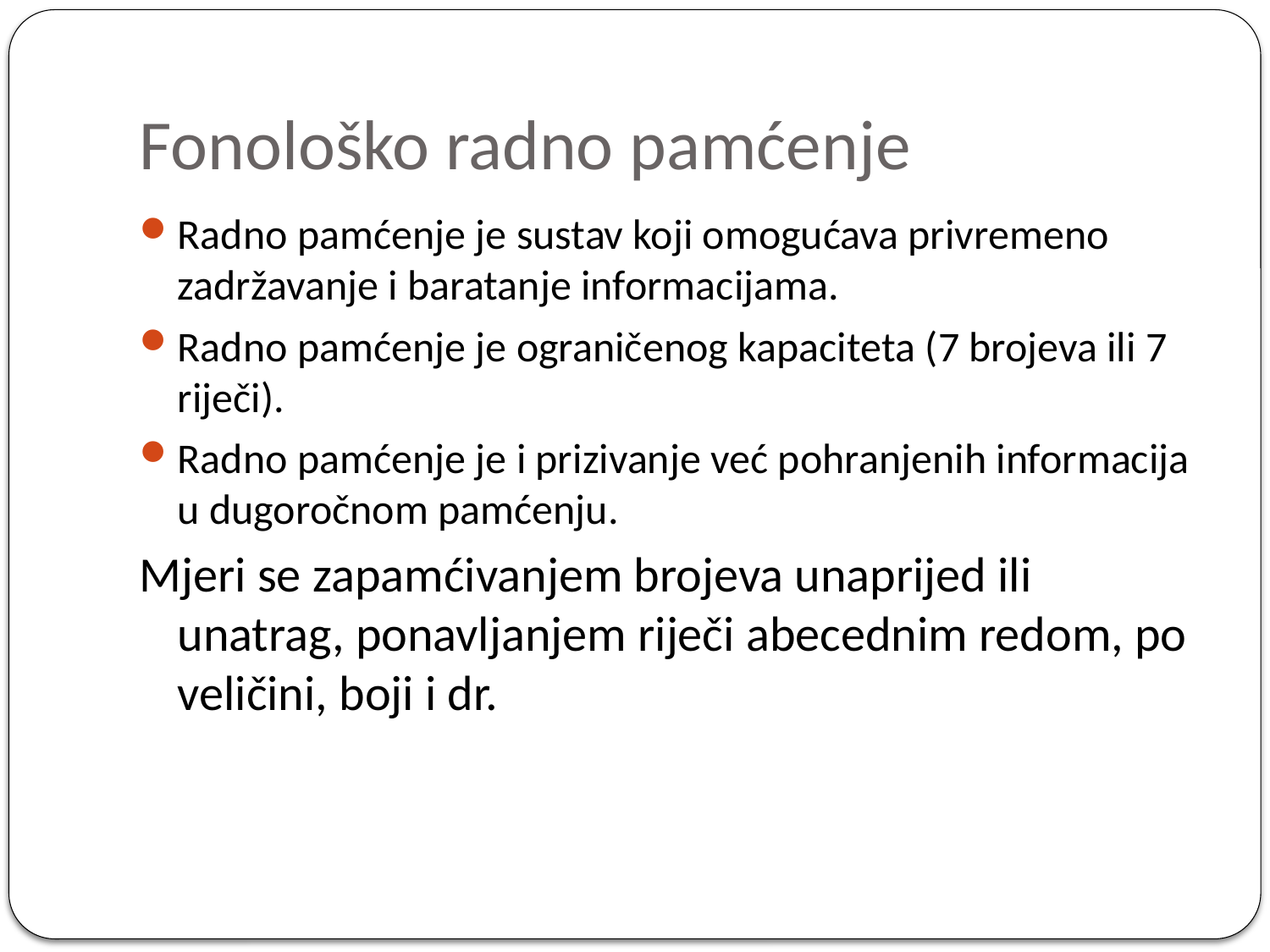

# Fonološko radno pamćenje
Radno pamćenje je sustav koji omogućava privremeno zadržavanje i baratanje informacijama.
Radno pamćenje je ograničenog kapaciteta (7 brojeva ili 7 riječi).
Radno pamćenje je i prizivanje već pohranjenih informacija u dugoročnom pamćenju.
Mjeri se zapamćivanjem brojeva unaprijed ili unatrag, ponavljanjem riječi abecednim redom, po veličini, boji i dr.